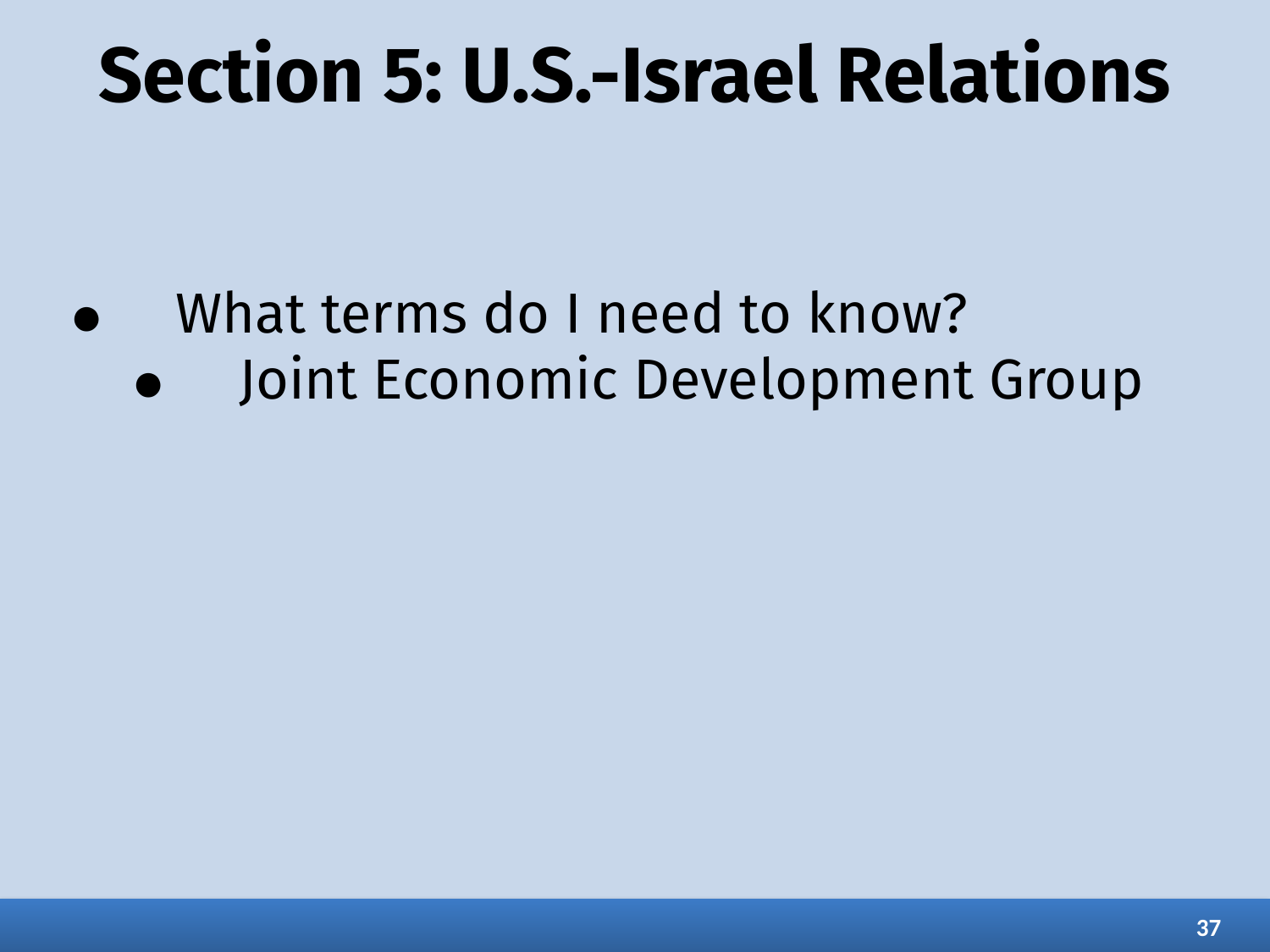

# Section 5: U.S.-Israel Relations
What terms do I need to know?
Joint Economic Development Group
37